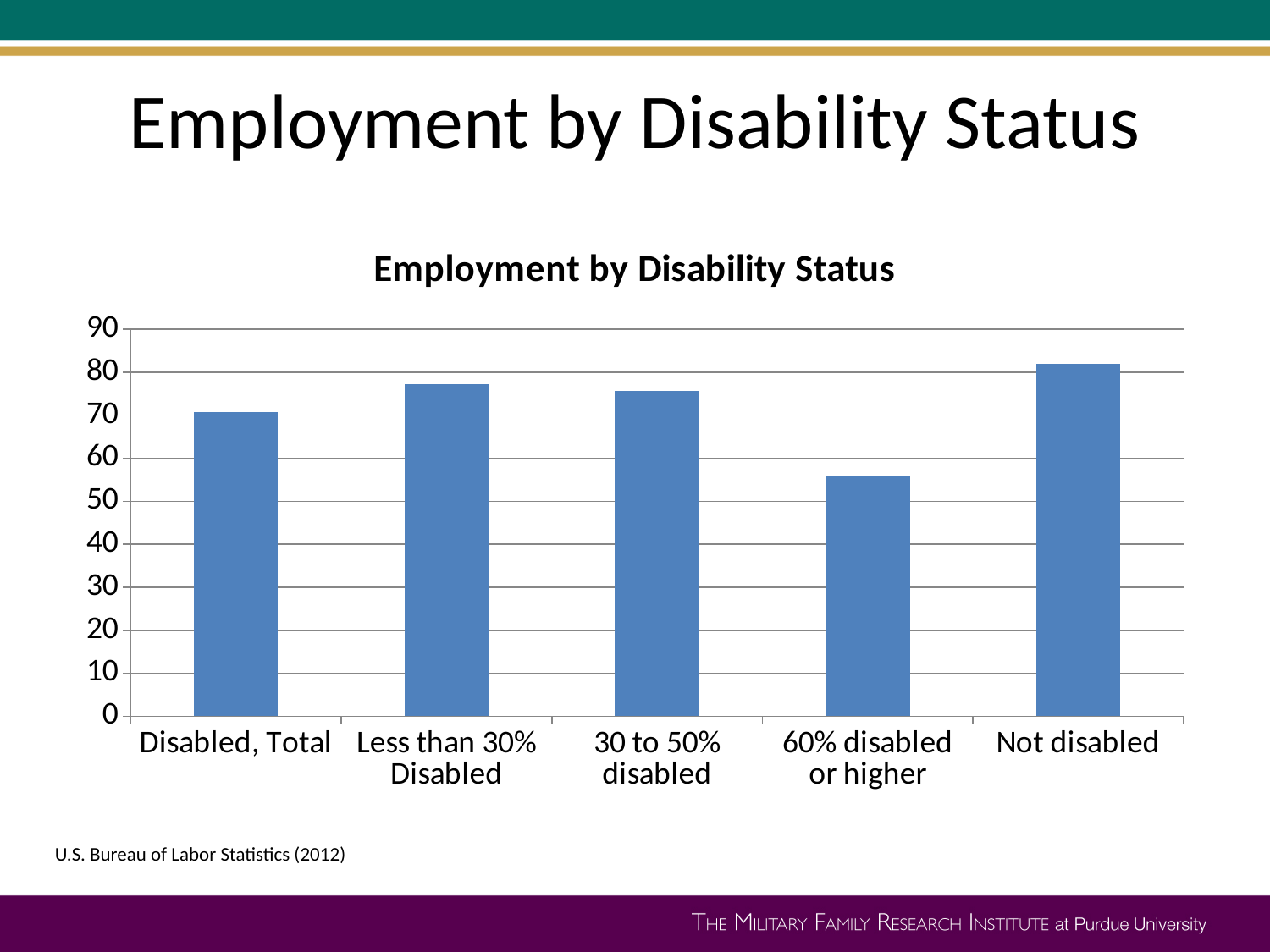

# Employment by Disability Status

### Chart: Employment by Disability Status

| Category | Series 1 |
|---|---|
| Disabled, Total | 70.7 |
| Less than 30% Disabled | 77.3 |
| 30 to 50% disabled | 75.7 |
| 60% disabled or higher | 55.8 |
| Not disabled | 81.9 |
U.S. Bureau of Labor Statistics (2012)